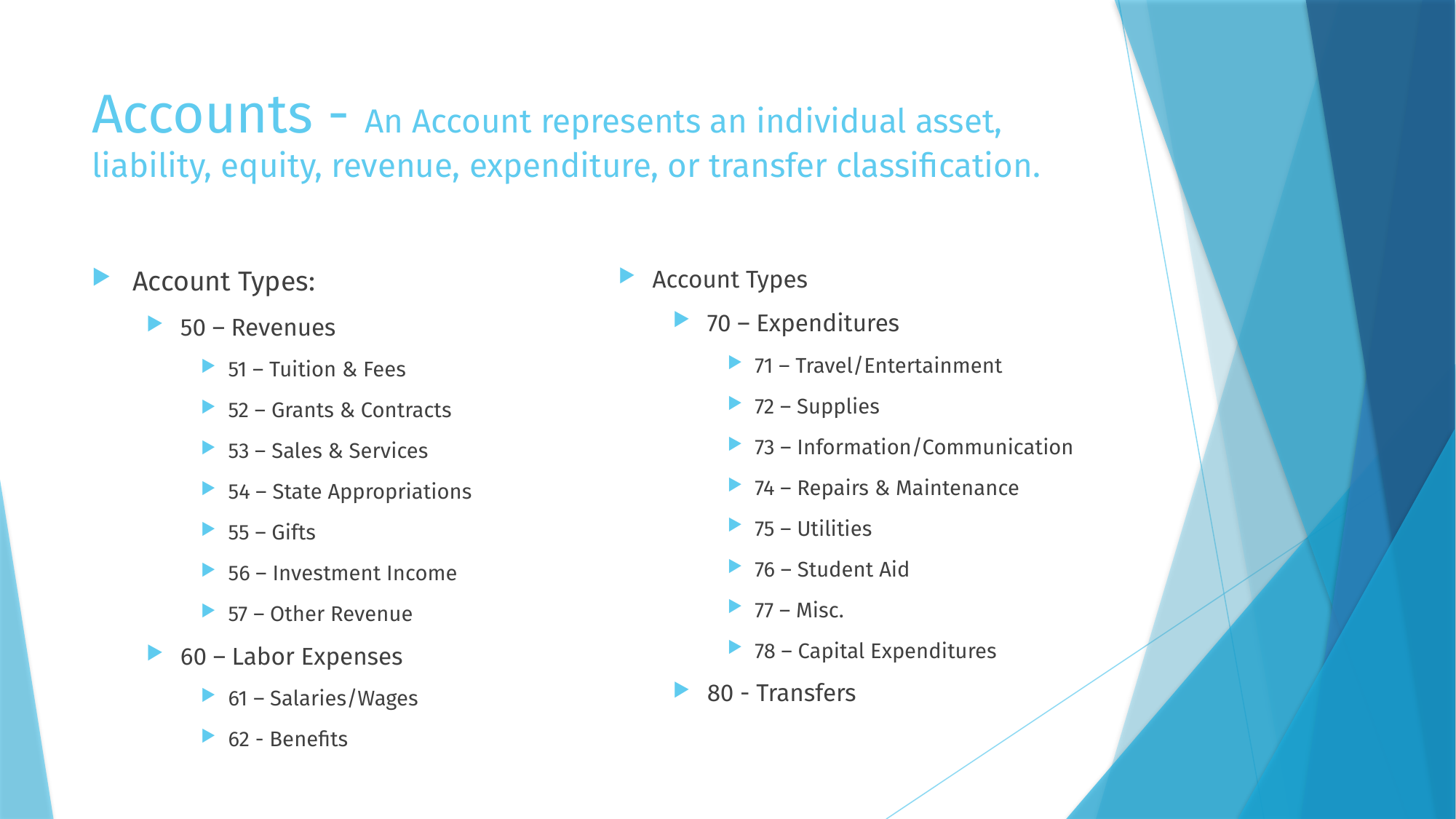

# Accounts - An Account represents an individual asset, liability, equity, revenue, expenditure, or transfer classification.
Account Types:
50 – Revenues
51 – Tuition & Fees
52 – Grants & Contracts
53 – Sales & Services
54 – State Appropriations
55 – Gifts
56 – Investment Income
57 – Other Revenue
60 – Labor Expenses
61 – Salaries/Wages
62 - Benefits

Account Types
70 – Expenditures
71 – Travel/Entertainment
72 – Supplies
73 – Information/Communication
74 – Repairs & Maintenance
75 – Utilities
76 – Student Aid
77 – Misc.
78 – Capital Expenditures
80 - Transfers